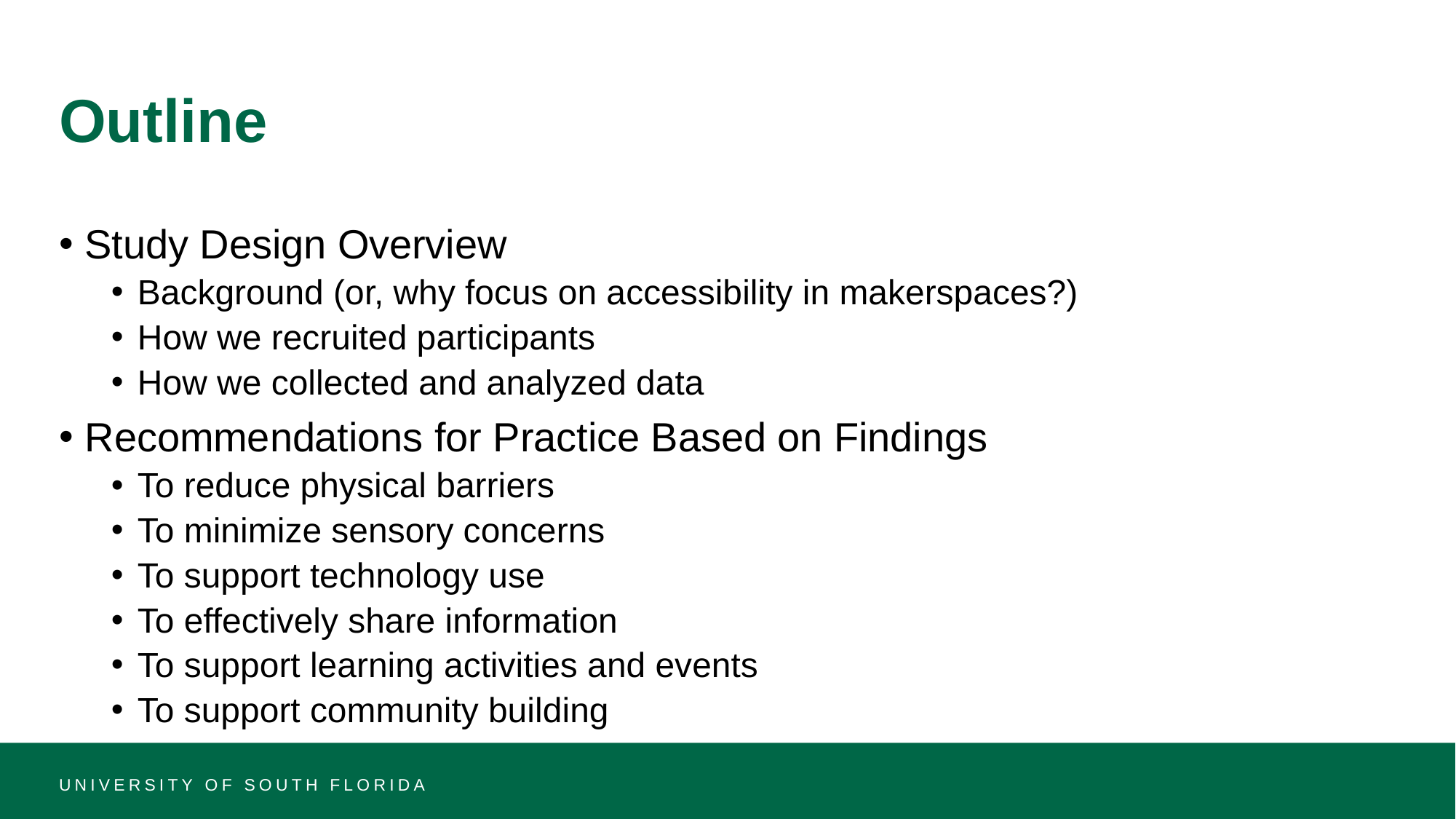

# Outline
Study Design Overview
Background (or, why focus on accessibility in makerspaces?)
How we recruited participants
How we collected and analyzed data
Recommendations for Practice Based on Findings
To reduce physical barriers
To minimize sensory concerns
To support technology use
To effectively share information
To support learning activities and events
To support community building

UNIVERSITY OF SOUTH FLORIDA